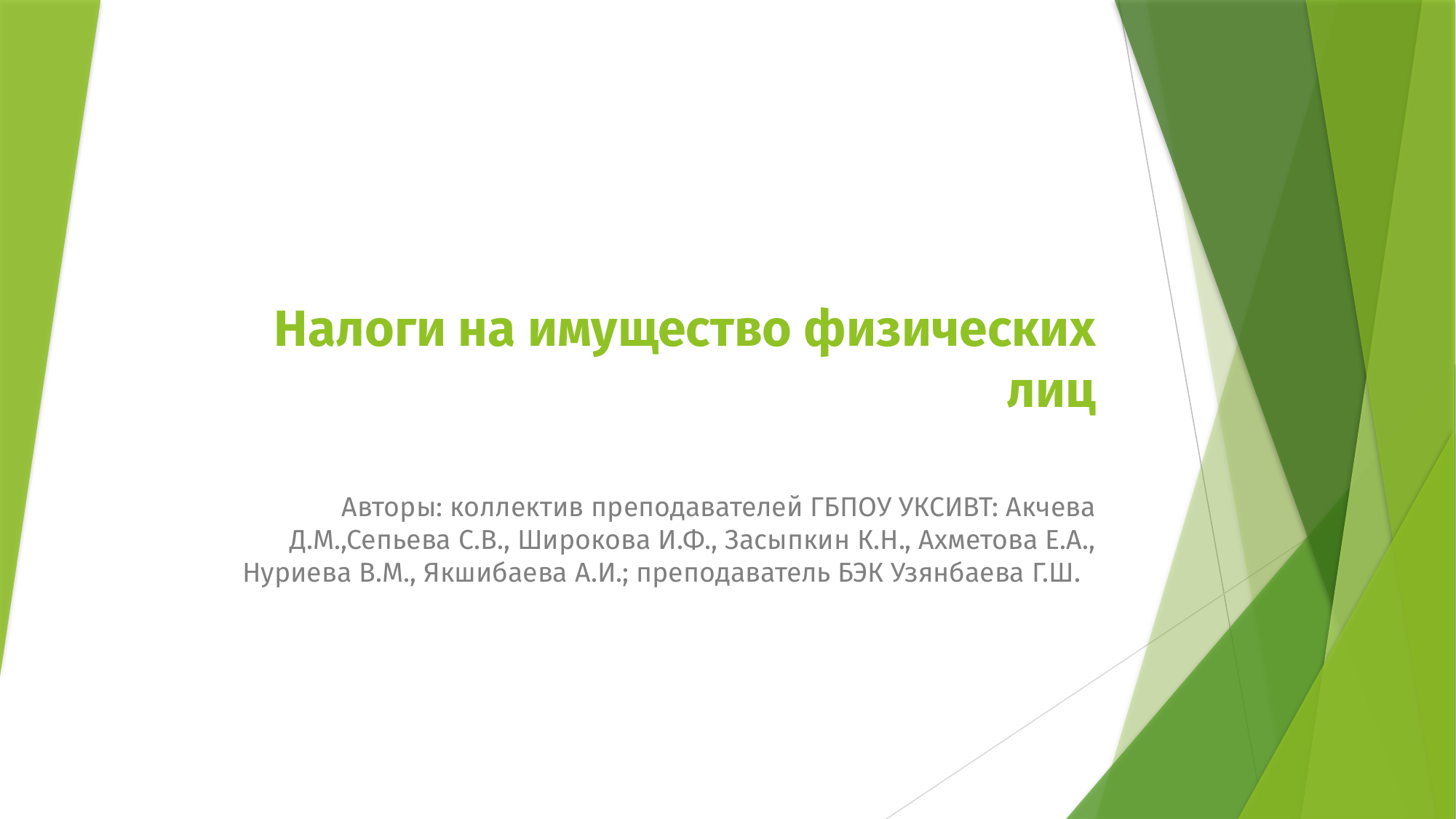

# Налоги на имущество физических лиц
Авторы: коллектив преподавателей ГБПОУ УКСИВТ: Акчева Д.М.,Сепьева С.В., Широкова И.Ф., Засыпкин К.Н., Ахметова Е.А., Нуриева В.М., Якшибаева А.И.; преподаватель БЭК Узянбаева Г.Ш.